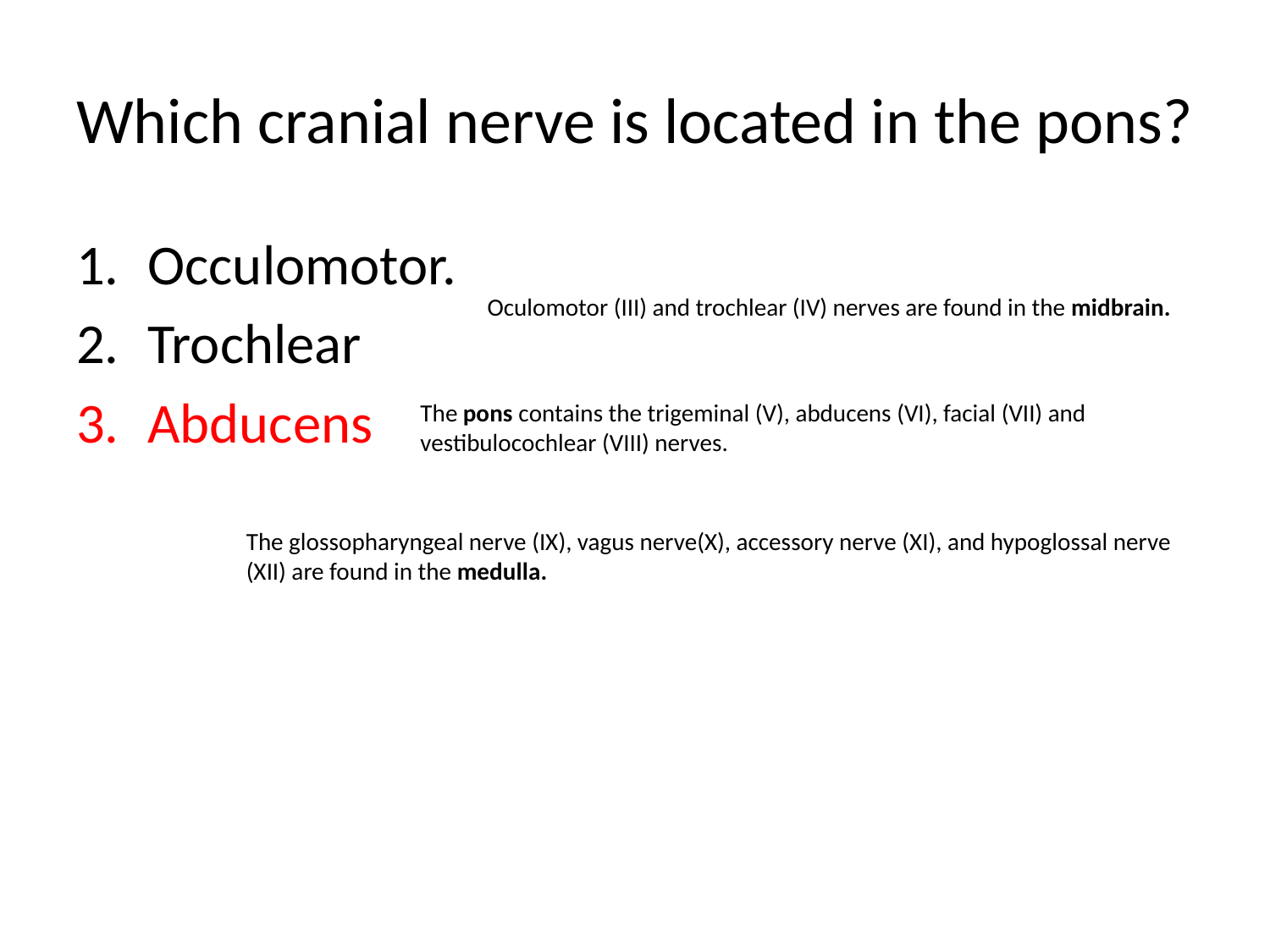

Which cranial nerve is located in the pons?
Occulomotor.
Trochlear
Abducens
Oculomotor (III) and trochlear (IV) nerves are found in the midbrain.
The pons contains the trigeminal (V), abducens (VI), facial (VII) and
vestibulocochlear (VIII) nerves.
The glossopharyngeal nerve (IX), vagus nerve(X), accessory nerve (XI), and hypoglossal nerve
(XII) are found in the medulla.